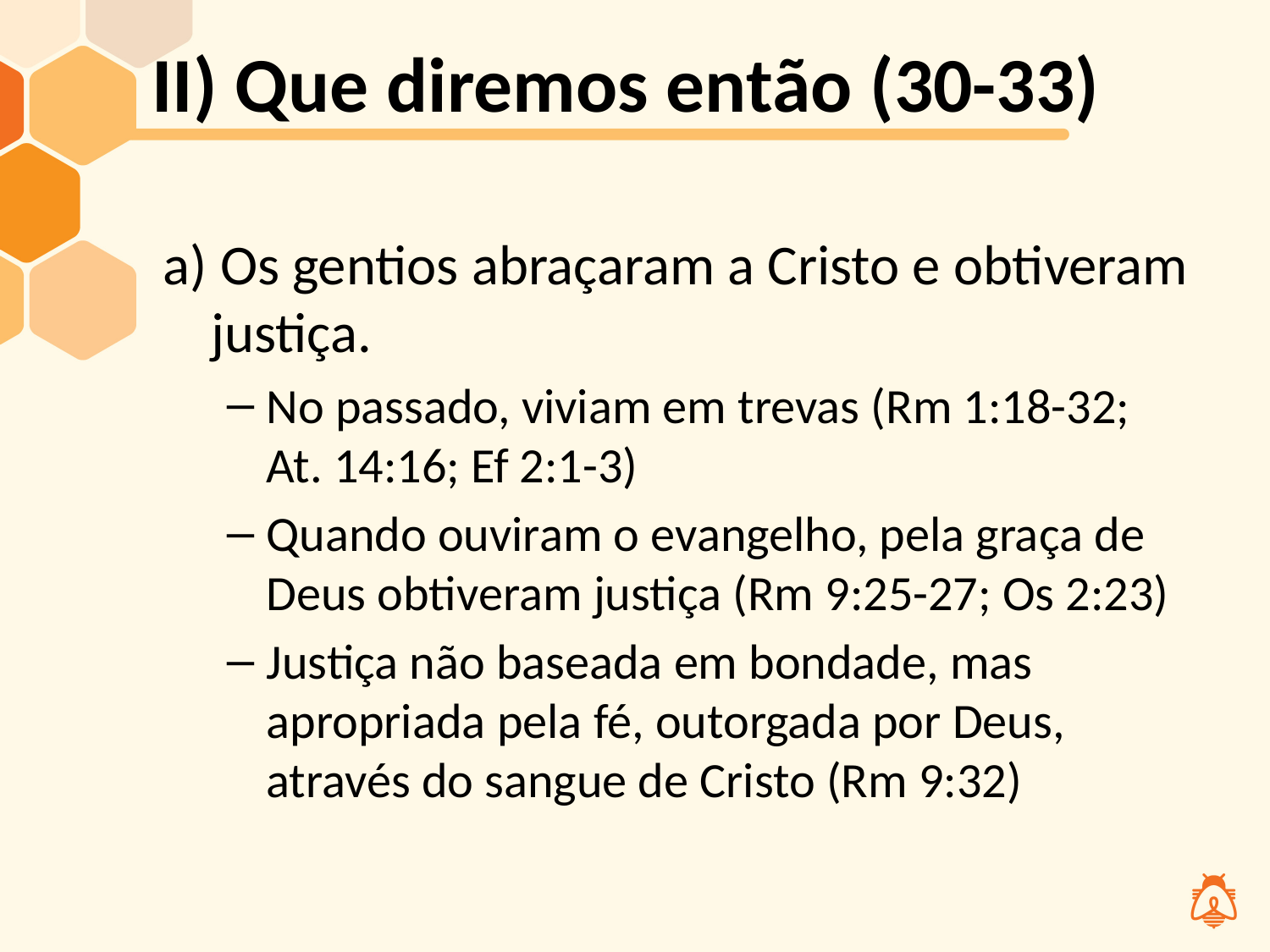

# II) Que diremos então (30-33)
a) Os gentios abraçaram a Cristo e obtiveram justiça.
No passado, viviam em trevas (Rm 1:18-32; At. 14:16; Ef 2:1-3)
Quando ouviram o evangelho, pela graça de Deus obtiveram justiça (Rm 9:25-27; Os 2:23)
Justiça não baseada em bondade, mas apropriada pela fé, outorgada por Deus, através do sangue de Cristo (Rm 9:32)